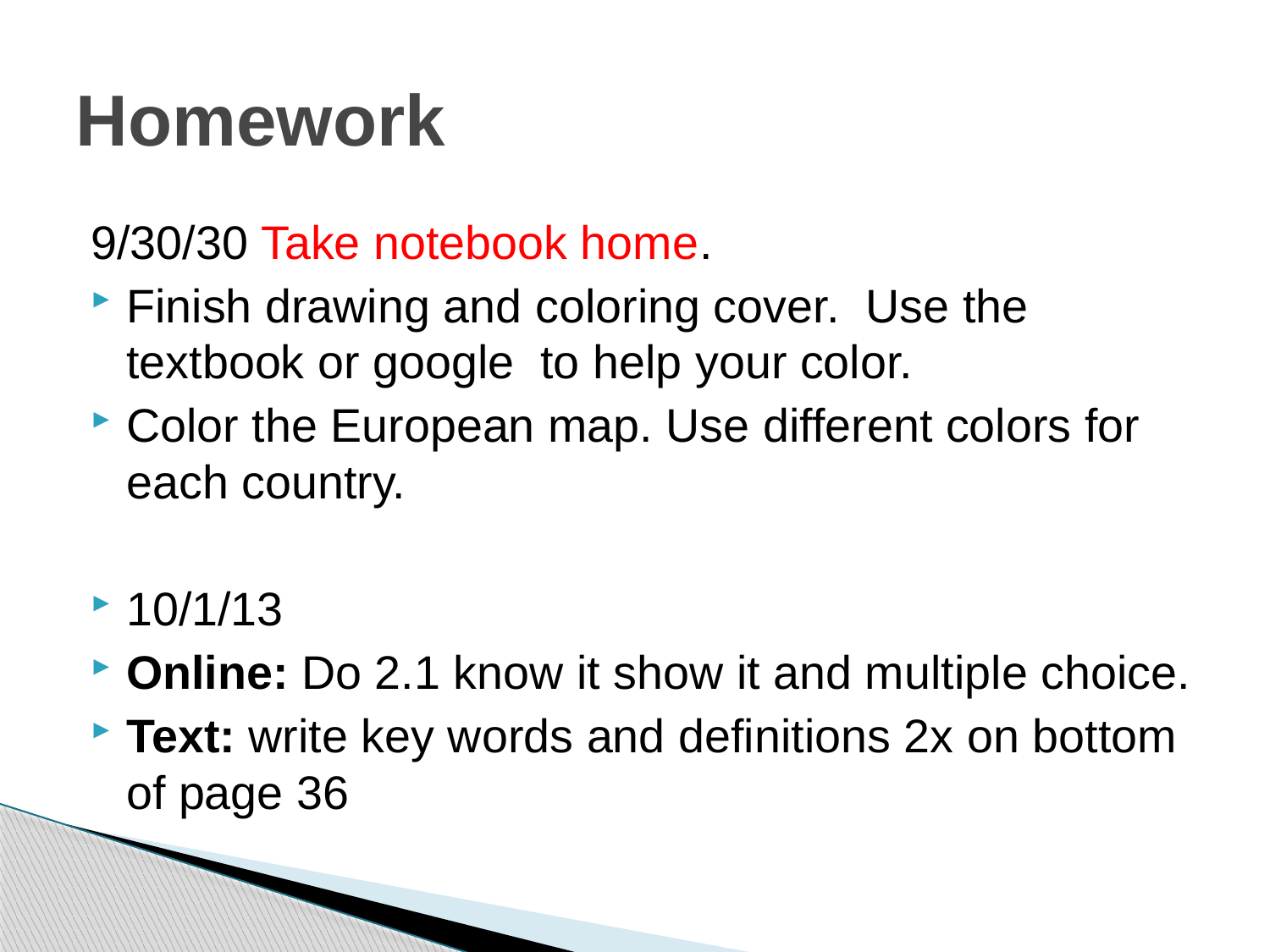

# Homework
9/30/30 Take notebook home.
Finish drawing and coloring cover.  Use the textbook or google  to help your color.
Color the European map. Use different colors for each country.

10/1/13
Online: Do 2.1 know it show it and multiple choice.
Text: write key words and definitions 2x on bottom of page 36